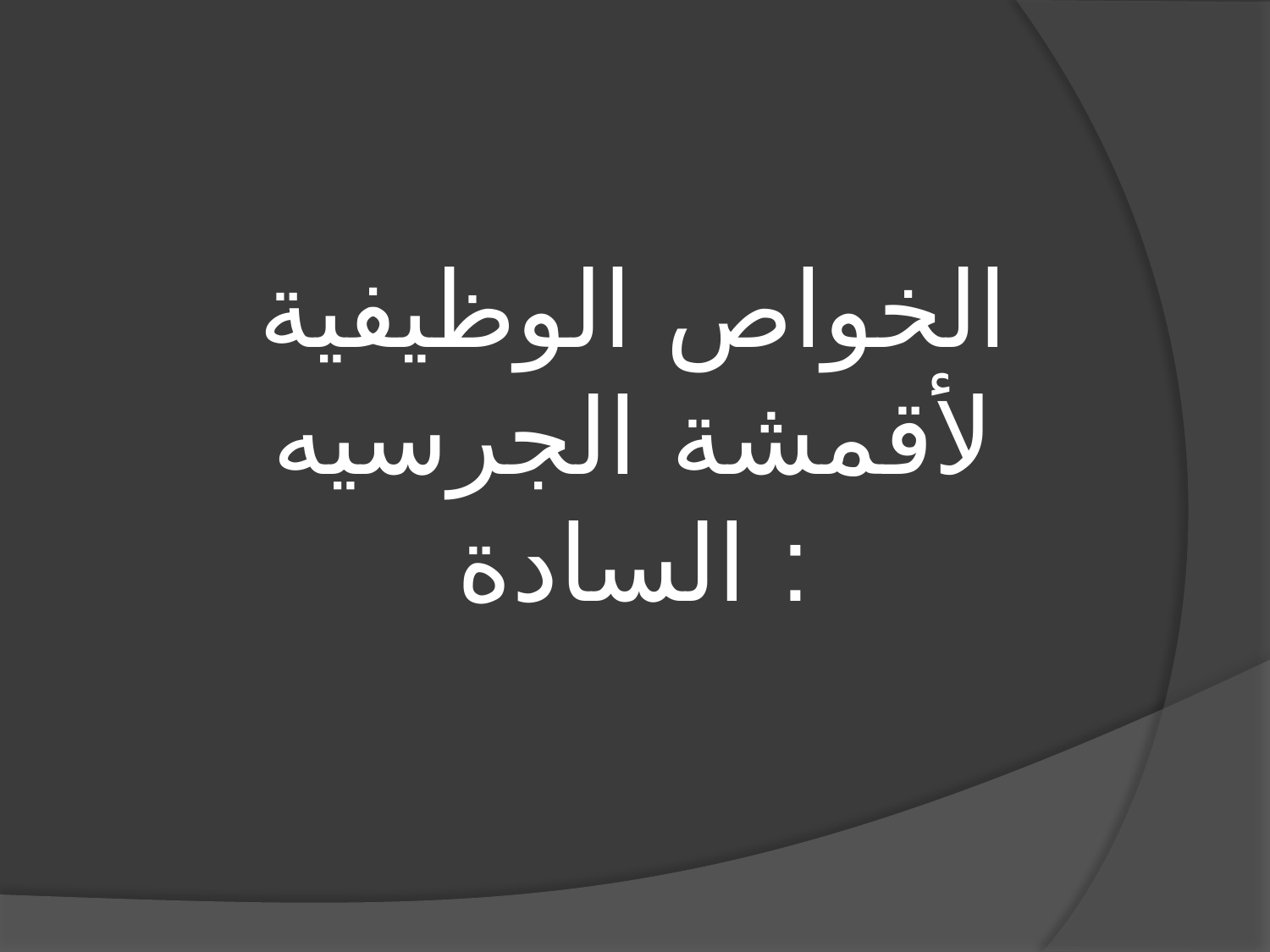

# الخواص الوظيفية لأقمشة الجرسيه السادة :